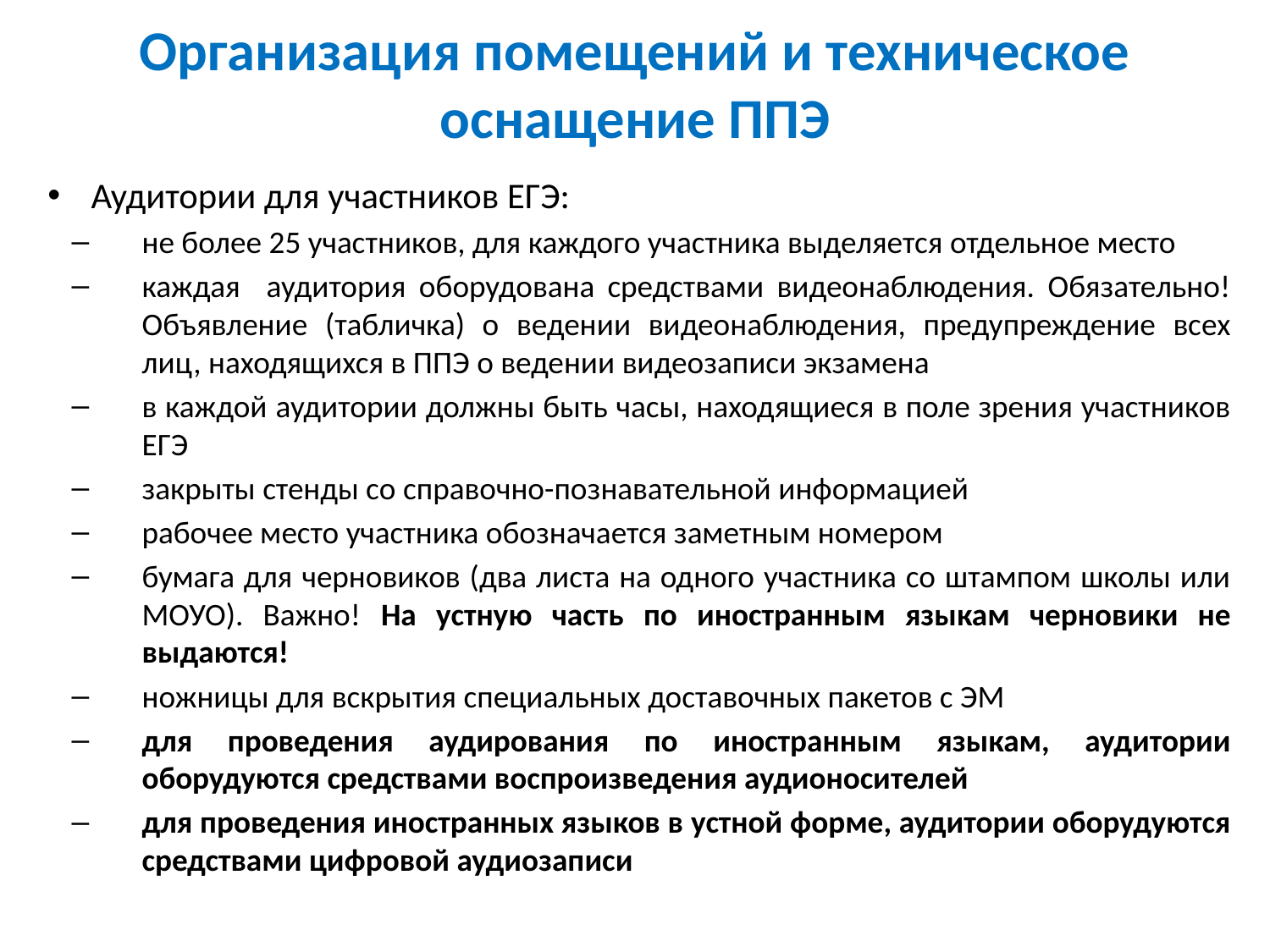

# Организация помещений и техническое оснащение ППЭ
Аудитории для участников ЕГЭ:
не более 25 участников, для каждого участника выделяется отдельное место
каждая  аудитория оборудована средствами видеонаблюдения. Обязательно! Объявление (табличка) о ведении видеонаблюдения, предупреждение всех лиц, находящихся в ППЭ о ведении видеозаписи экзамена
в каждой аудитории должны быть часы, находящиеся в поле зрения участников ЕГЭ
закрыты стенды со справочно-познавательной информацией
рабочее место участника обозначается заметным номером
бумага для черновиков (два листа на одного участника со штампом школы или МОУО). Важно! На устную часть по иностранным языкам черновики не выдаются!
ножницы для вскрытия специальных доставочных пакетов с ЭМ
для проведения аудирования по иностранным языкам, аудитории оборудуются средствами воспроизведения аудионосителей
для проведения иностранных языков в устной форме, аудитории оборудуются средствами цифровой аудиозаписи